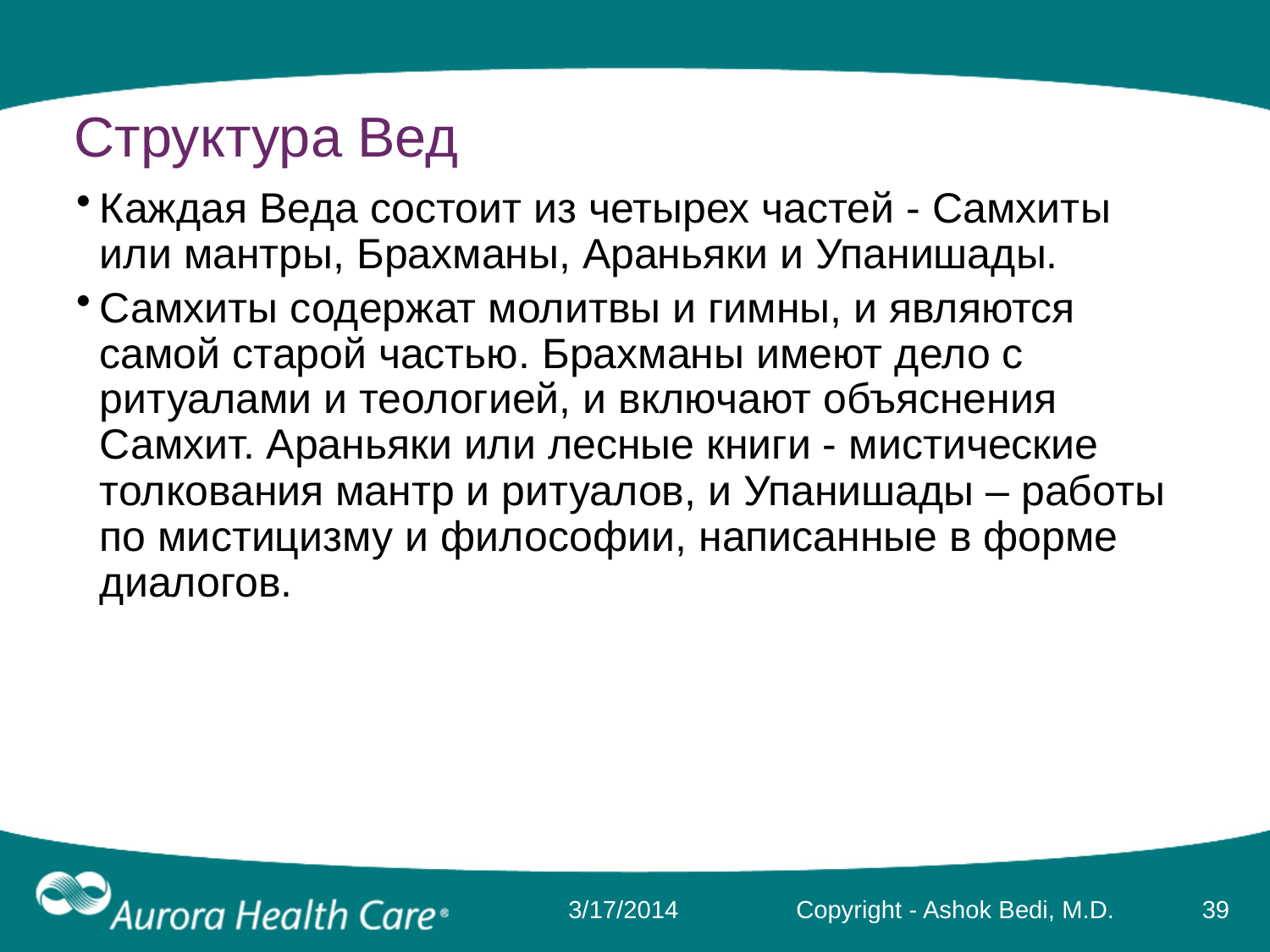

# Структура Вед
Каждая Веда состоит из четырех частей - Самхиты или мантры, Брахманы, Араньяки и Упанишады.
Самхиты содержат молитвы и гимны, и являются самой старой частью. Брахманы имеют дело с ритуалами и теологией, и включают объяснения Самхит. Араньяки или лесные книги - мистические толкования мантр и ритуалов, и Упанишады – работы по мистицизму и философии, написанные в форме диалогов.

3/17/2014
Copyright - Ashok Bedi, M.D.
39